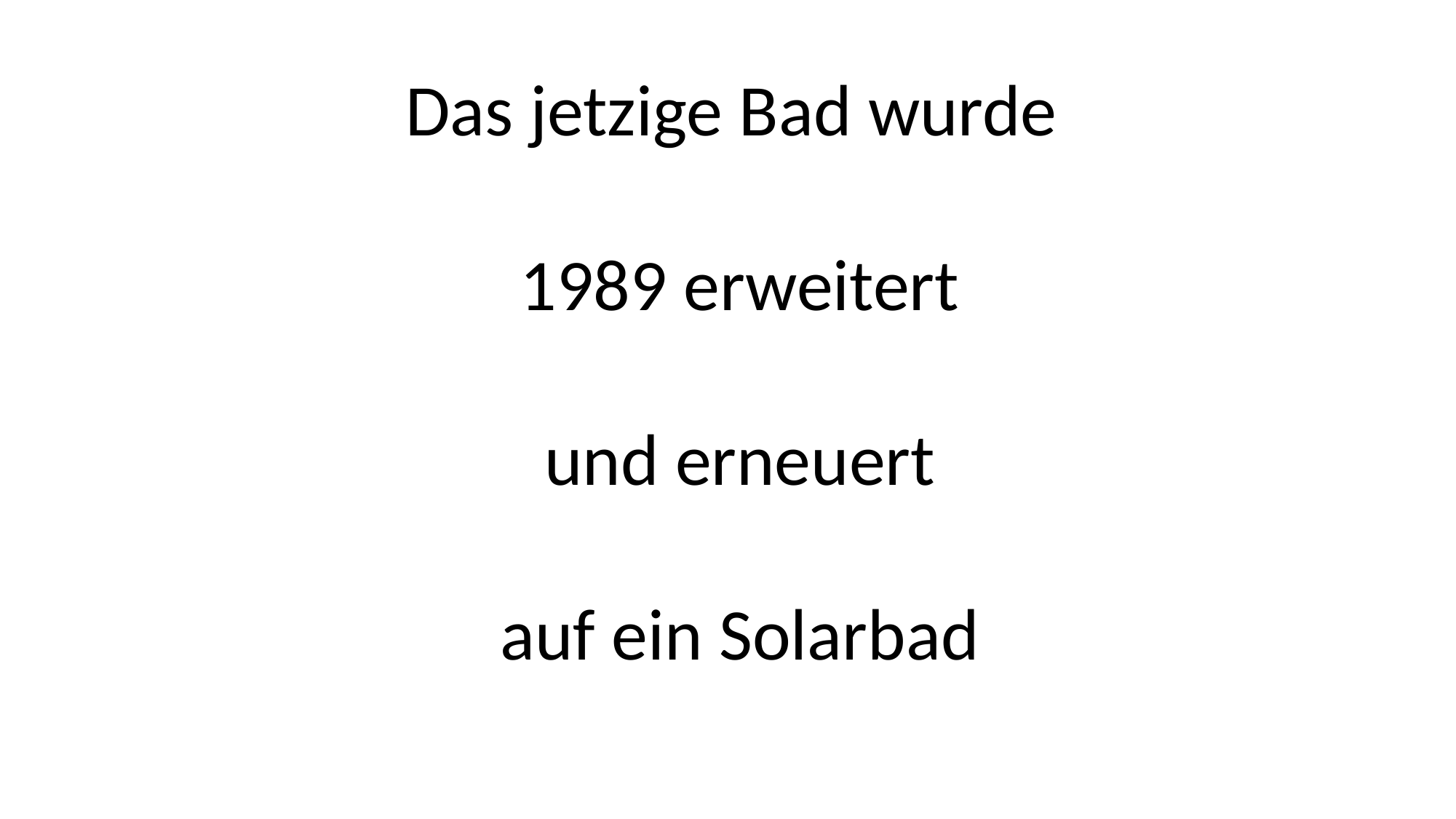

Das jetzige Bad wurde

1989 erweitert

und erneuert

auf ein Solarbad